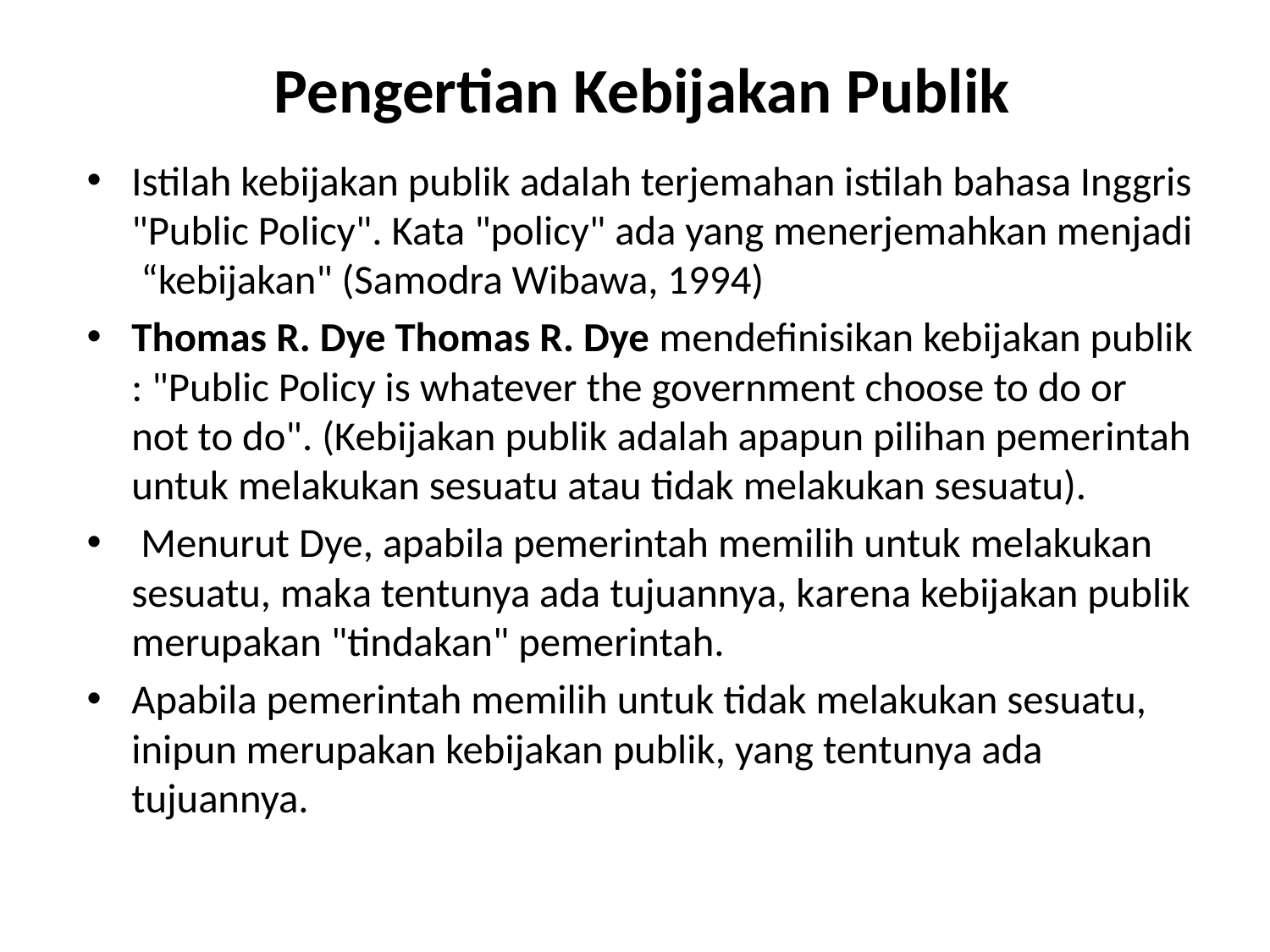

# Pengertian Kebijakan Publik
Istilah kebijakan publik adalah terjemahan istilah bahasa Inggris "Public Policy". Kata "policy" ada yang menerjemahkan menjadi  “kebijakan" (Samodra Wibawa, 1994)
Thomas R. Dye Thomas R. Dye mendefinisikan kebijakan publik : "Public Policy is whatever the government choose to do or not to do". (Kebijakan publik adalah apapun pilihan pemerintah untuk melakukan sesuatu atau tidak melakukan sesuatu).
 Menurut Dye, apabila pemerintah memilih untuk melakukan sesuatu, maka tentunya ada tujuannya, karena kebijakan publik merupakan "tindakan" pemerintah.
Apabila pemerintah memilih untuk tidak melakukan sesuatu, inipun merupakan kebijakan publik, yang tentunya ada tujuannya.